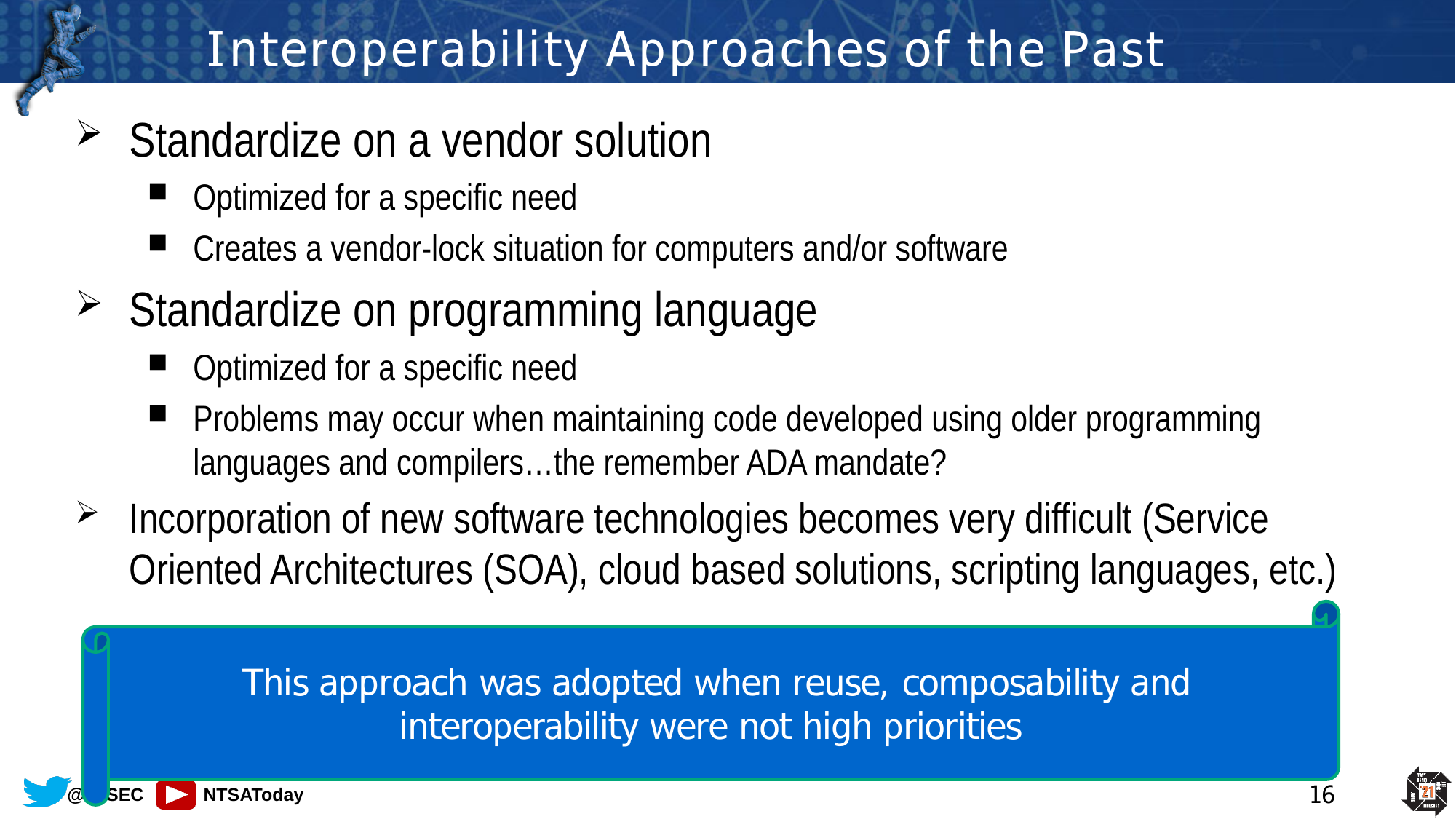

# Interoperability Approaches of the Past
Standardize on a vendor solution
Optimized for a specific need
Creates a vendor-lock situation for computers and/or software
Standardize on programming language
Optimized for a specific need
Problems may occur when maintaining code developed using older programming languages and compilers…the remember ADA mandate?
Incorporation of new software technologies becomes very difficult (Service Oriented Architectures (SOA), cloud based solutions, scripting languages, etc.)

This approach was adopted when reuse, composability and interoperability were not high priorities
16